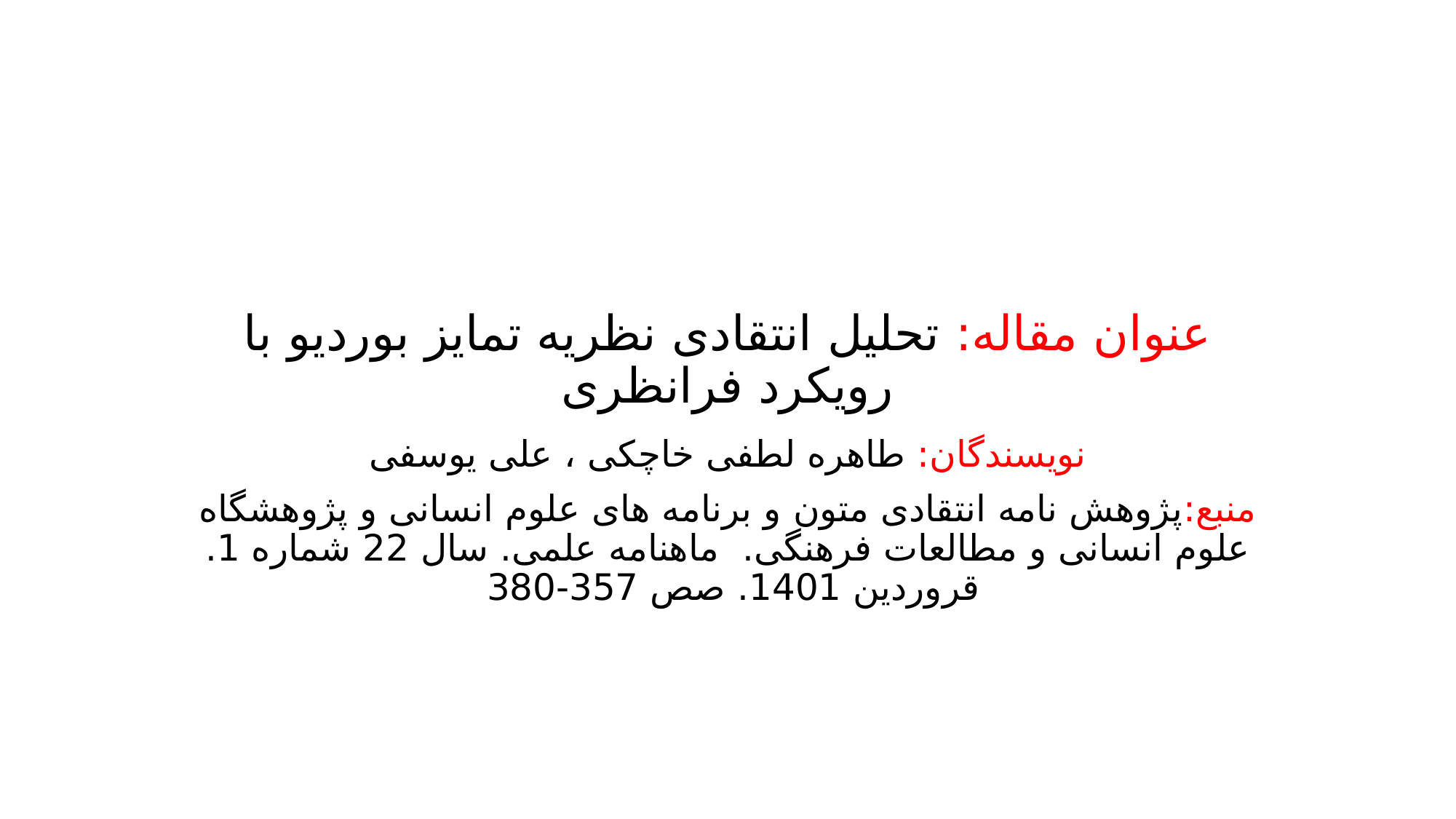

# عنوان مقاله: تحلیل انتقادی نظریه تمایز بوردیو با رویکرد فرانظری
نویسندگان: طاهره لطفی خاچکی ، علی یوسفی
منبع:پژوهش نامه انتقادی متون و برنامه های علوم انسانی و پژوهشگاه علوم انسانی و مطالعات فرهنگی.  ماهنامه علمی. سال 22 شماره 1. قروردین 1401. صص 357-380